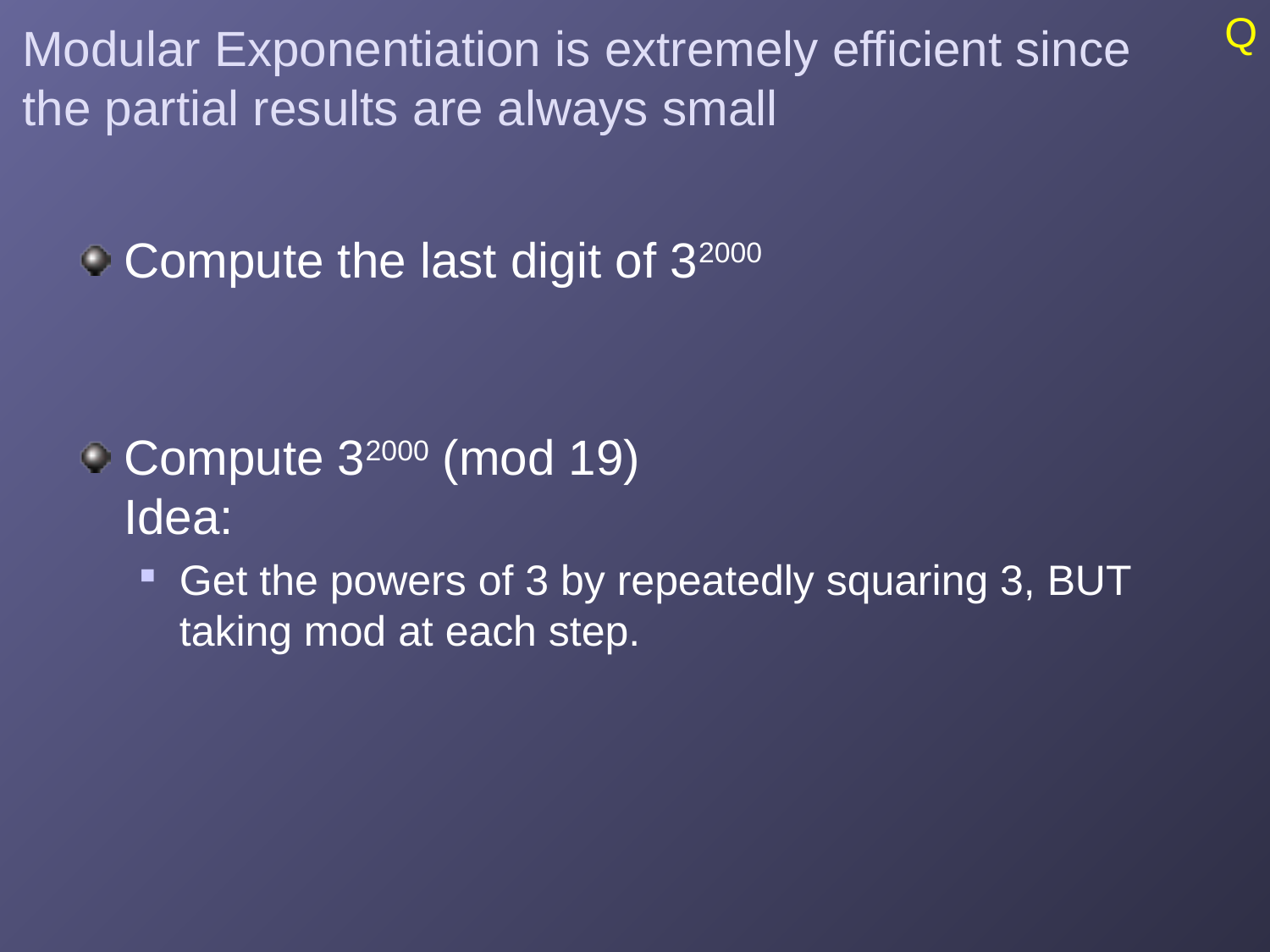

Q
# Modular Exponentiation is extremely efficient since the partial results are always small
Compute the last digit of 32000

Compute 32000 (mod 19)
Idea:
Get the powers of 3 by repeatedly squaring 3, BUT taking mod at each step.